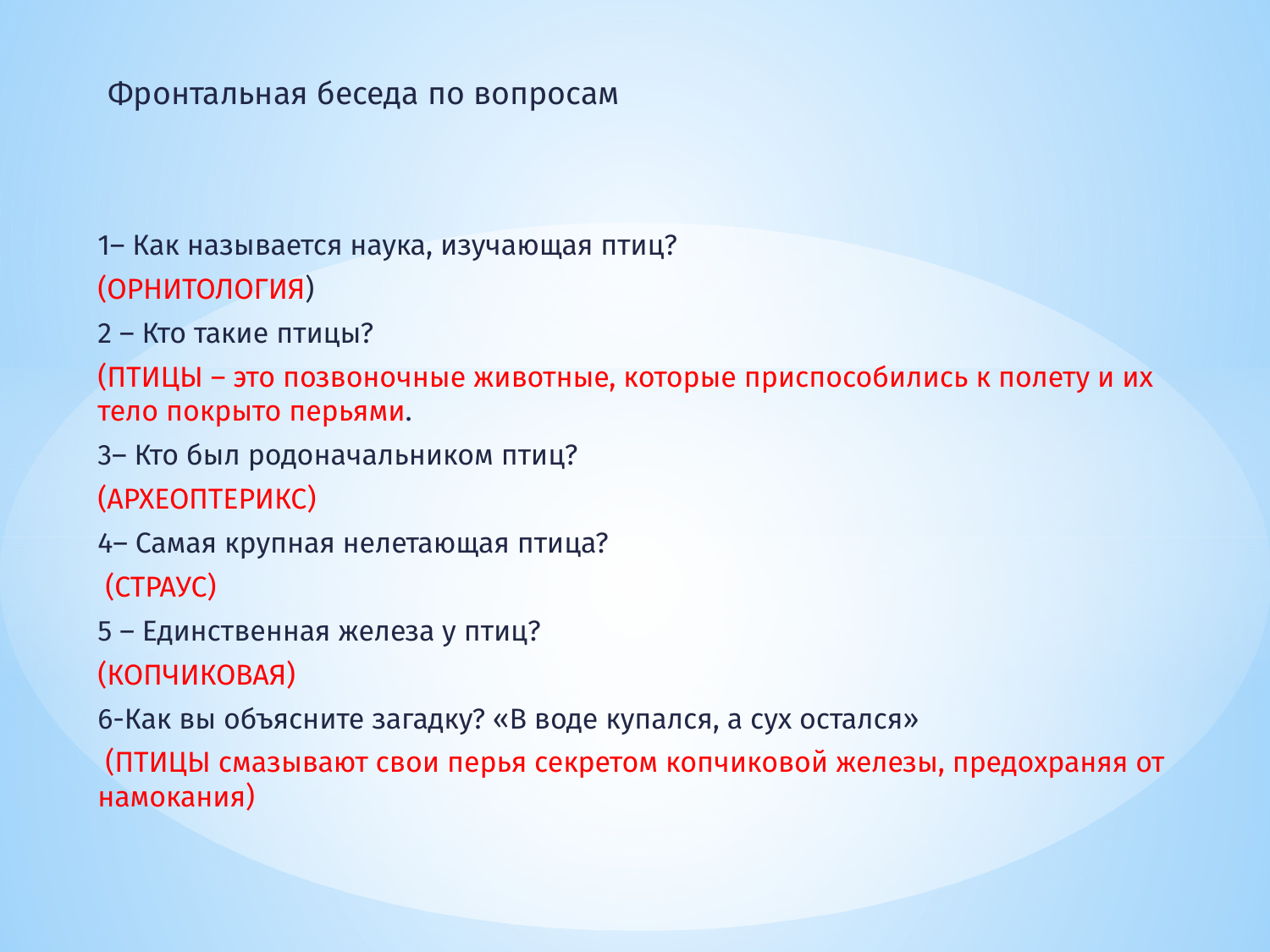

# Фронтальная беседа по вопросам

1– Как называется наука, изучающая птиц?
(ОРНИТОЛОГИЯ)
2 – Кто такие птицы?
(ПТИЦЫ – это позвоночные животные, которые приспособились к полету и их тело покрыто перьями.
3– Кто был родоначальником птиц?
(АРХЕОПТЕРИКС)
4– Самая крупная нелетающая птица?
 (СТРАУС)
5 – Единственная железа у птиц?
(КОПЧИКОВАЯ)
6-Как вы объясните загадку? «В воде купался, а сух остался»
 (ПТИЦЫ смазывают свои перья секретом копчиковой железы, предохраняя от намокания)